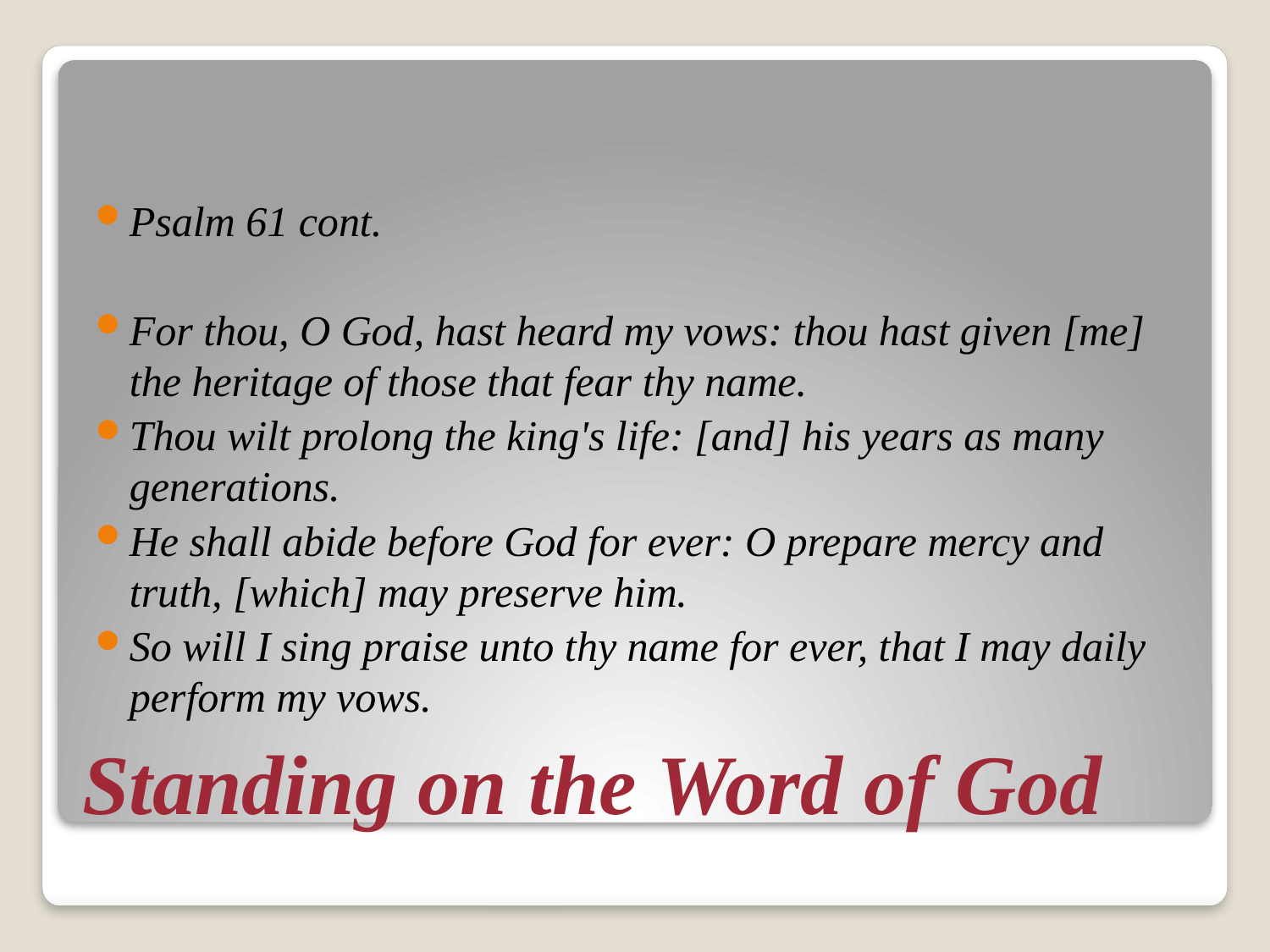

Psalm 61 cont.

For thou, O God, hast heard my vows: thou hast given [me] the heritage of those that fear thy name.
Thou wilt prolong the king's life: [and] his years as many generations.
He shall abide before God for ever: O prepare mercy and truth, [which] may preserve him.
So will I sing praise unto thy name for ever, that I may daily perform my vows.
# Standing on the Word of God